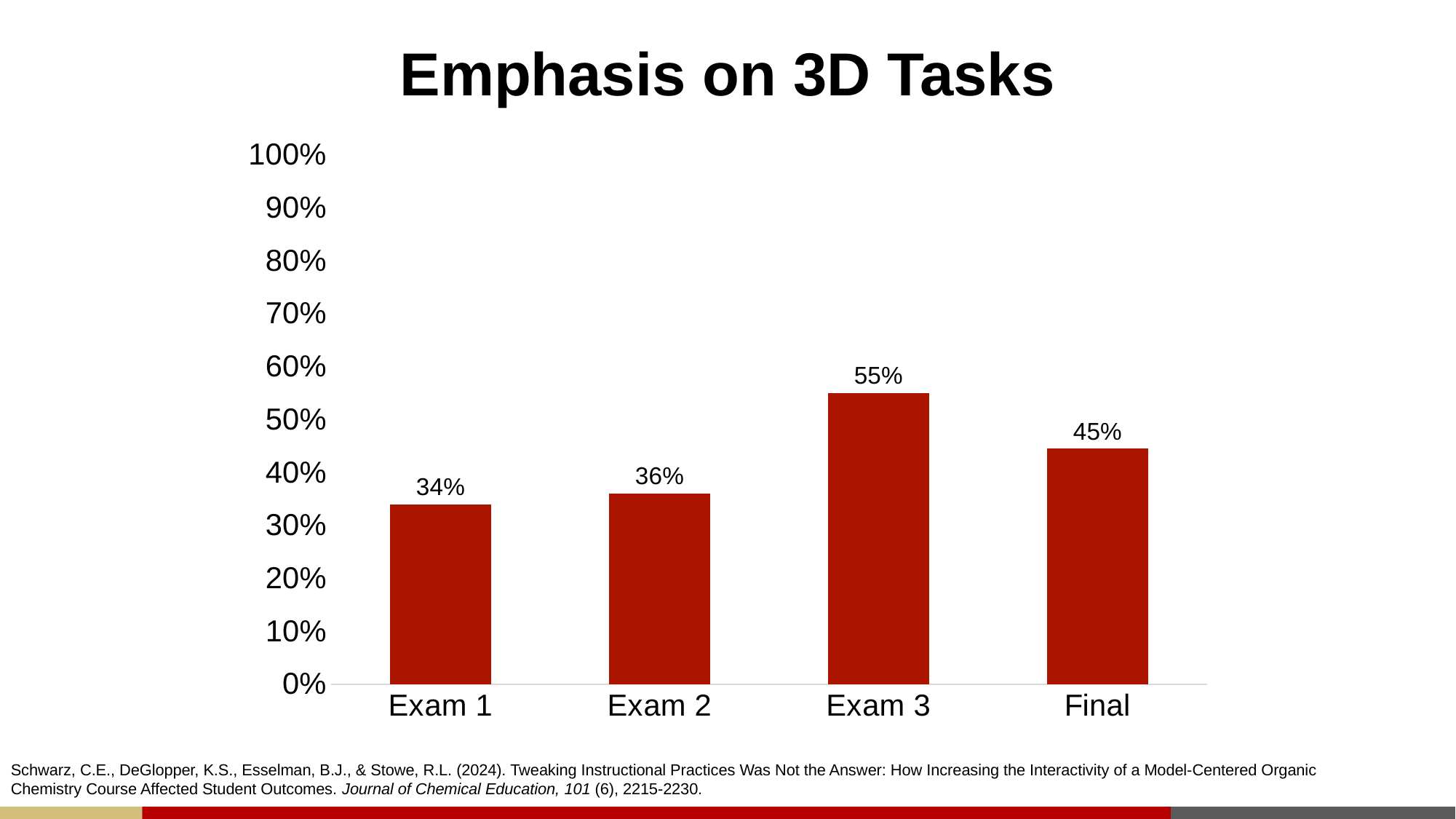

# Emphasis on 3D Tasks

### Chart

| Category |  |
|---|---|
| Exam 1 | 0.34 |
| Exam 2 | 0.36 |
| Exam 3 | 0.55 |
| Final | 0.445 |

Schwarz, C.E., DeGlopper, K.S., Esselman, B.J., & Stowe, R.L. (2024). Tweaking Instructional Practices Was Not the Answer: How Increasing the Interactivity of a Model-Centered Organic Chemistry Course Affected Student Outcomes. Journal of Chemical Education, 101 (6), 2215-2230.